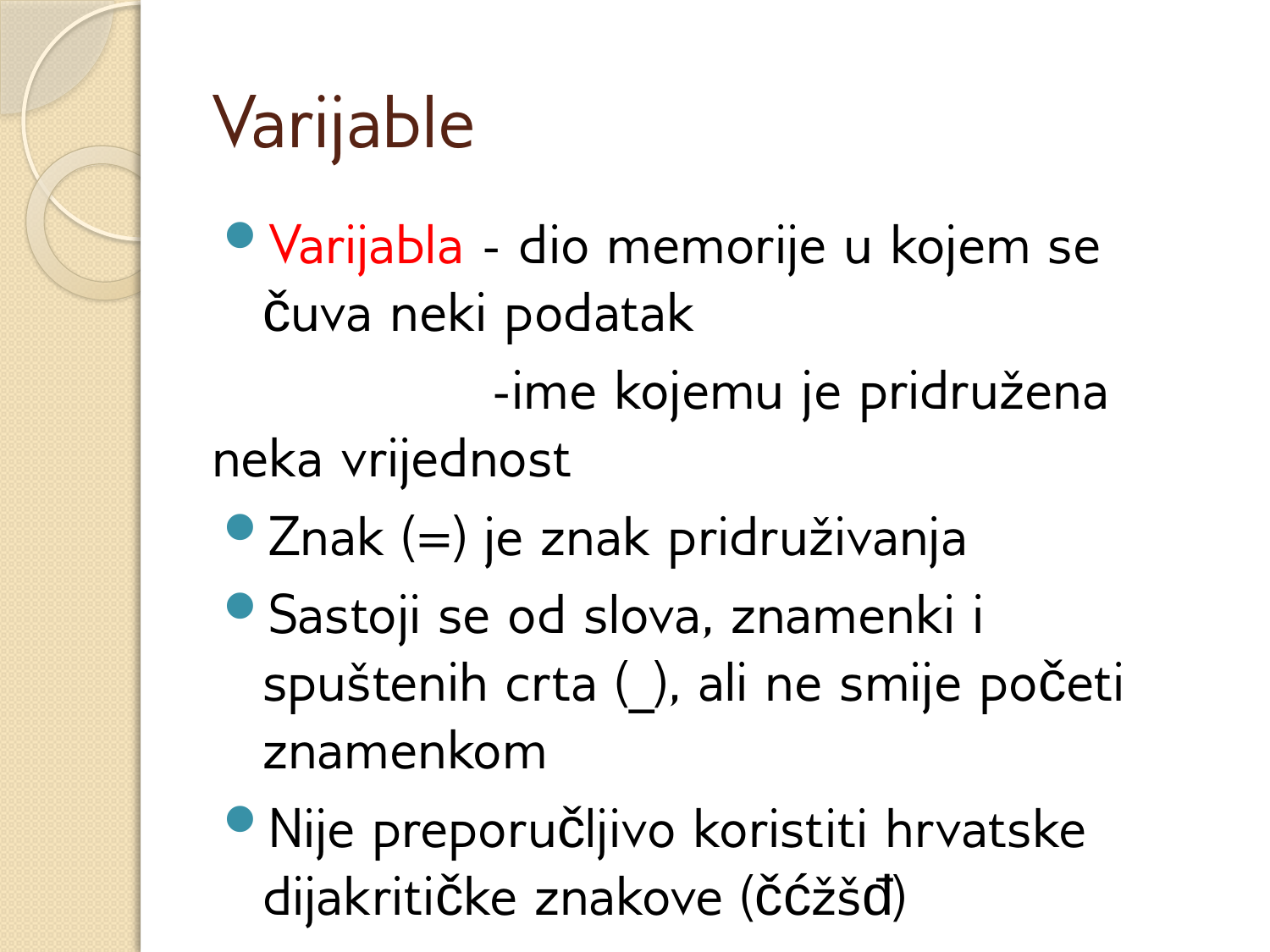

# Varijable
Varijabla - dio memorije u kojem se čuva neki podatak
	         -ime kojemu je pridružena neka vrijednost
Znak (=) je znak pridruživanja
Sastoji se od slova, znamenki i spuštenih crta (_), ali ne smije početi znamenkom
Nije preporučljivo koristiti hrvatske dijakritičke znakove (čćžšđ)